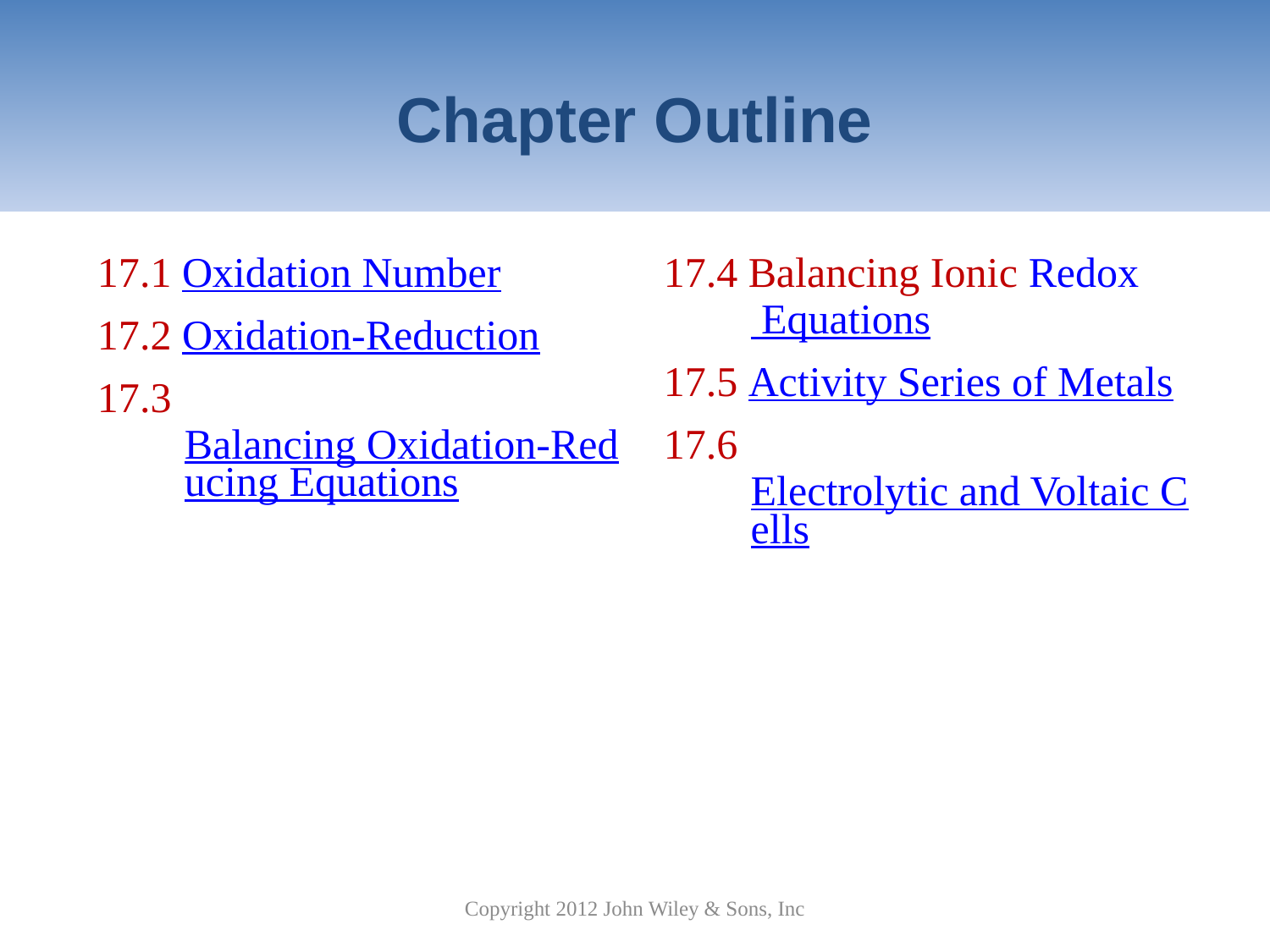

# Chapter Outline
| 17.1 Oxidation Number 17.2 Oxidation-Reduction 17.3 Balancing Oxidation-Reducing Equations | 17.4 Balancing Ionic Redox Equations 17.5 Activity Series of Metals 17.6 Electrolytic and Voltaic Cells |
| --- | --- |
Copyright 2012 John Wiley & Sons, Inc